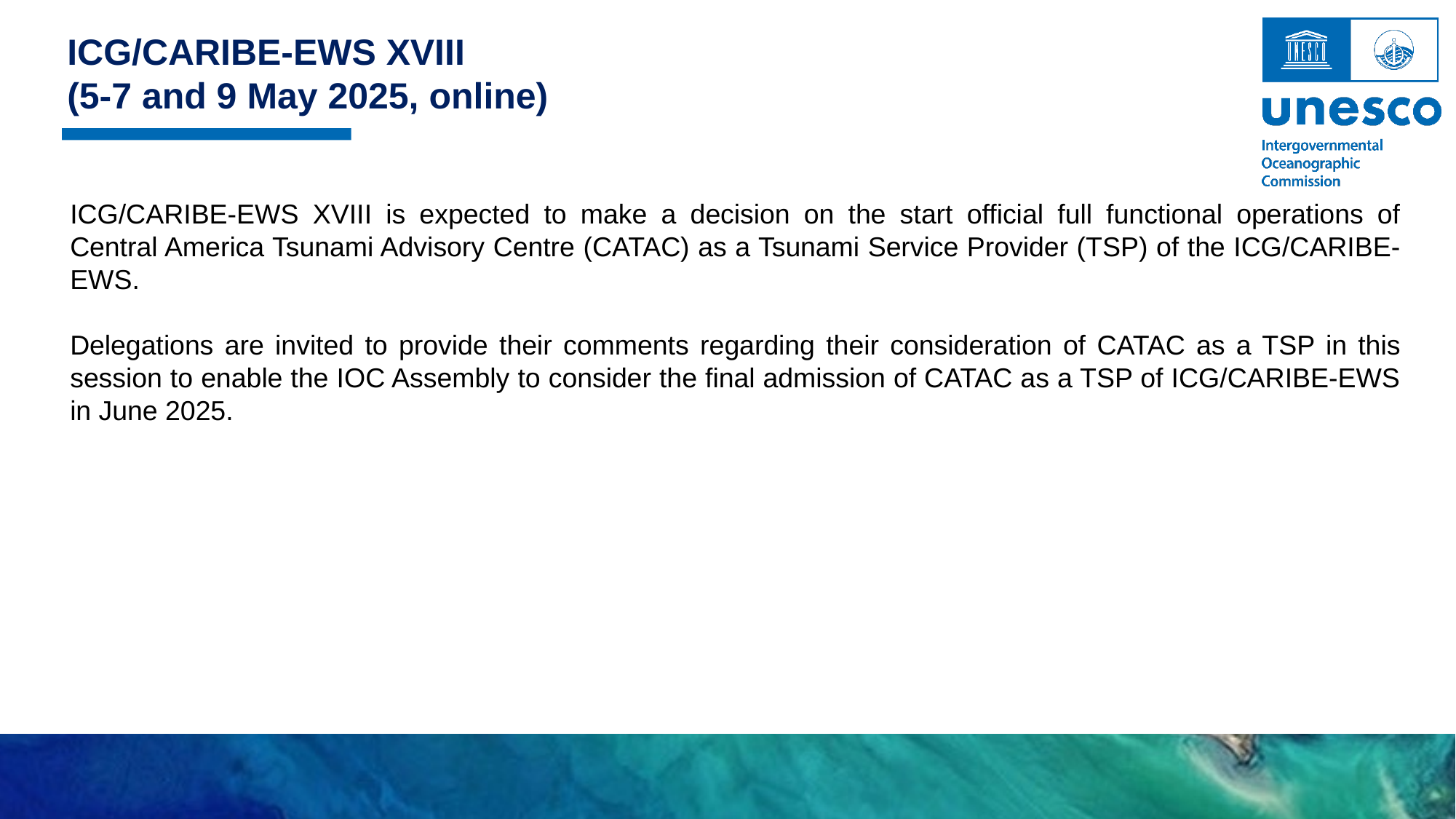

ICG/CARIBE-EWS XVIII
(5-7 and 9 May 2025, online)

ICG/CARIBE-EWS XVIII is expected to make a decision on the start official full functional operations of Central America Tsunami Advisory Centre (CATAC) as a Tsunami Service Provider (TSP) of the ICG/CARIBE-EWS.

Delegations are invited to provide their comments regarding their consideration of CATAC as a TSP in this session to enable the IOC Assembly to consider the final admission of CATAC as a TSP of ICG/CARIBE-EWS in June 2025.